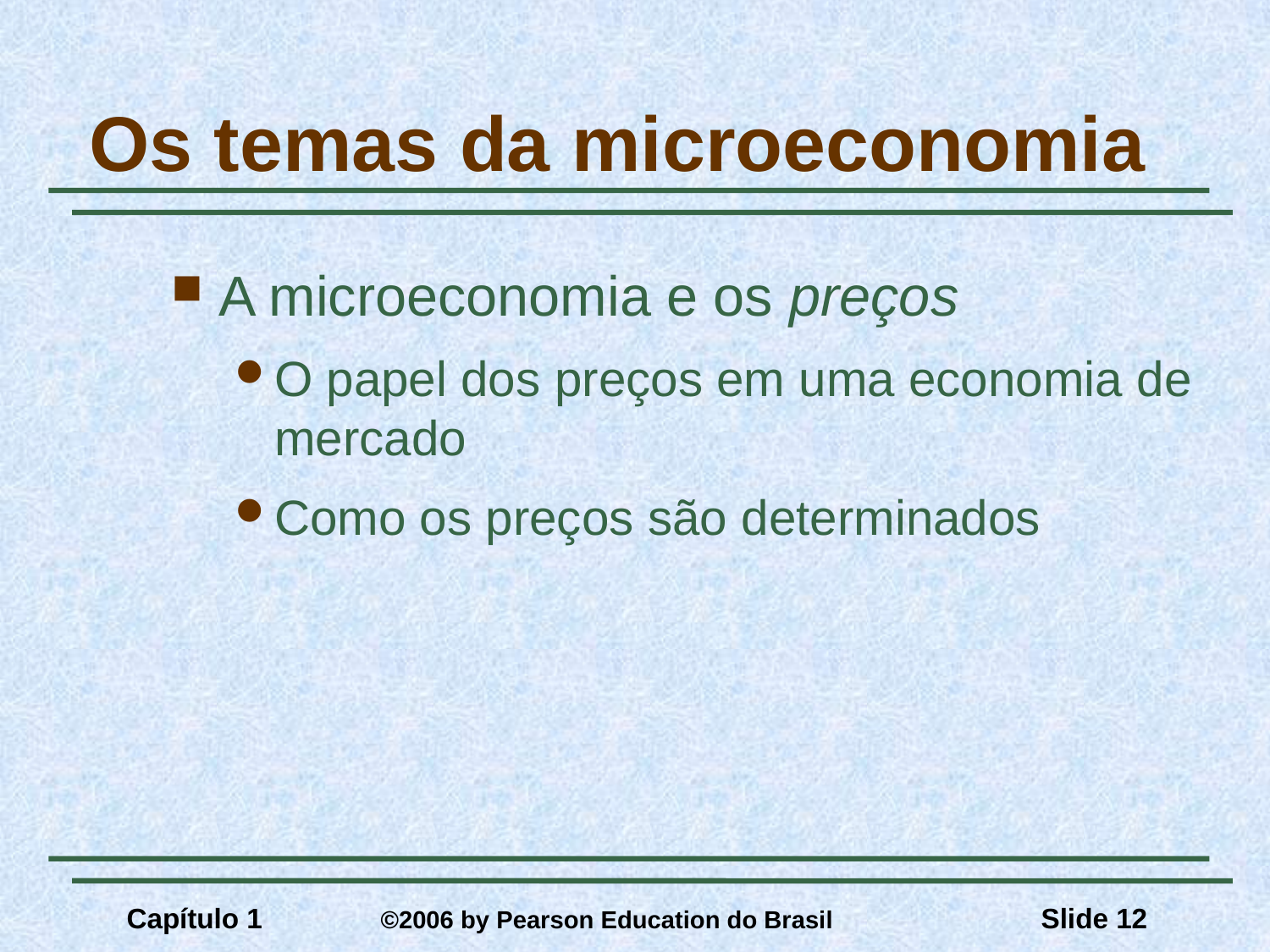

# Os temas da microeconomia
A microeconomia e os preços
O papel dos preços em uma economia de mercado
Como os preços são determinados
Capítulo 1	©2006 by Pearson Education do Brasil
Slide 12